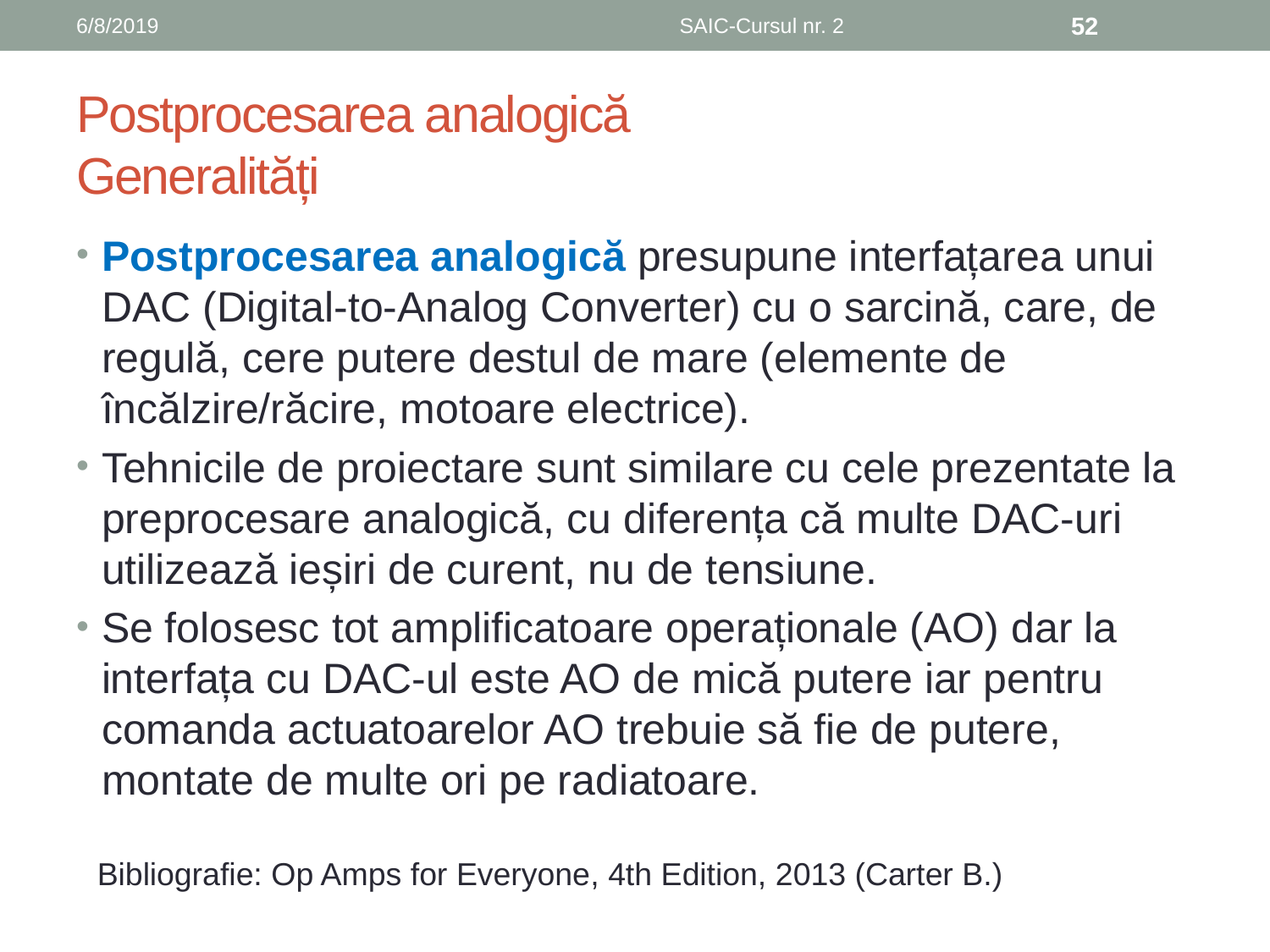

6/8/2019
SAIC-Cursul nr. 2
52
# Postprocesarea analogică Generalități
Postprocesarea analogică presupune interfațarea unui DAC (Digital-to-Analog Converter) cu o sarcină, care, de regulă, cere putere destul de mare (elemente de încălzire/răcire, motoare electrice).
Tehnicile de proiectare sunt similare cu cele prezentate la preprocesare analogică, cu diferența că multe DAC-uri utilizează ieșiri de curent, nu de tensiune.
Se folosesc tot amplificatoare operaționale (AO) dar la interfața cu DAC-ul este AO de mică putere iar pentru comanda actuatoarelor AO trebuie să fie de putere, montate de multe ori pe radiatoare.
Bibliografie: Op Amps for Everyone, 4th Edition, 2013 (Carter B.)